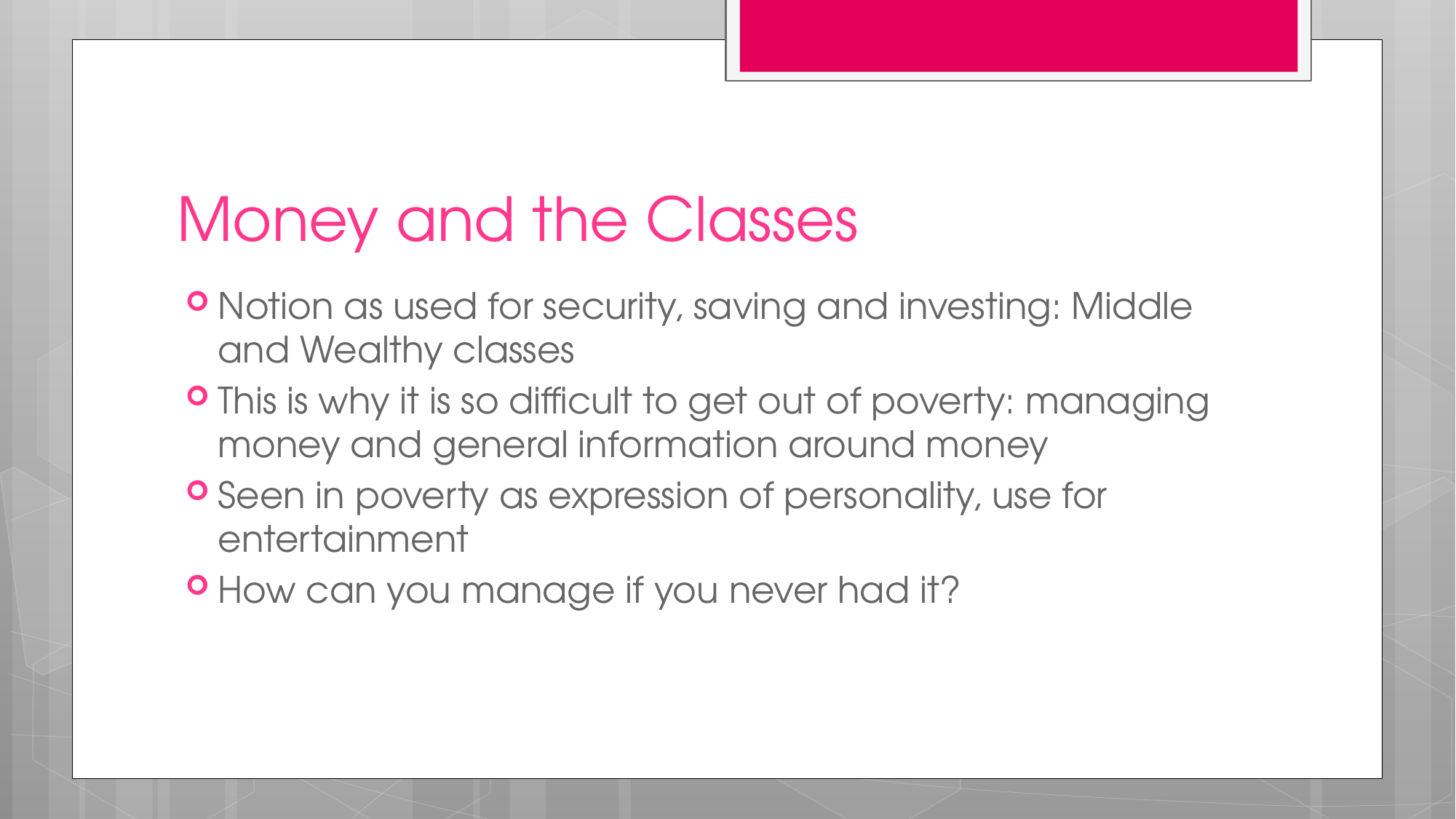

# Money and the Classes
Notion as used for security, saving and investing: Middle and Wealthy classes
This is why it is so difficult to get out of poverty: managing money and general information around money
Seen in poverty as expression of personality, use for entertainment
How can you manage if you never had it?